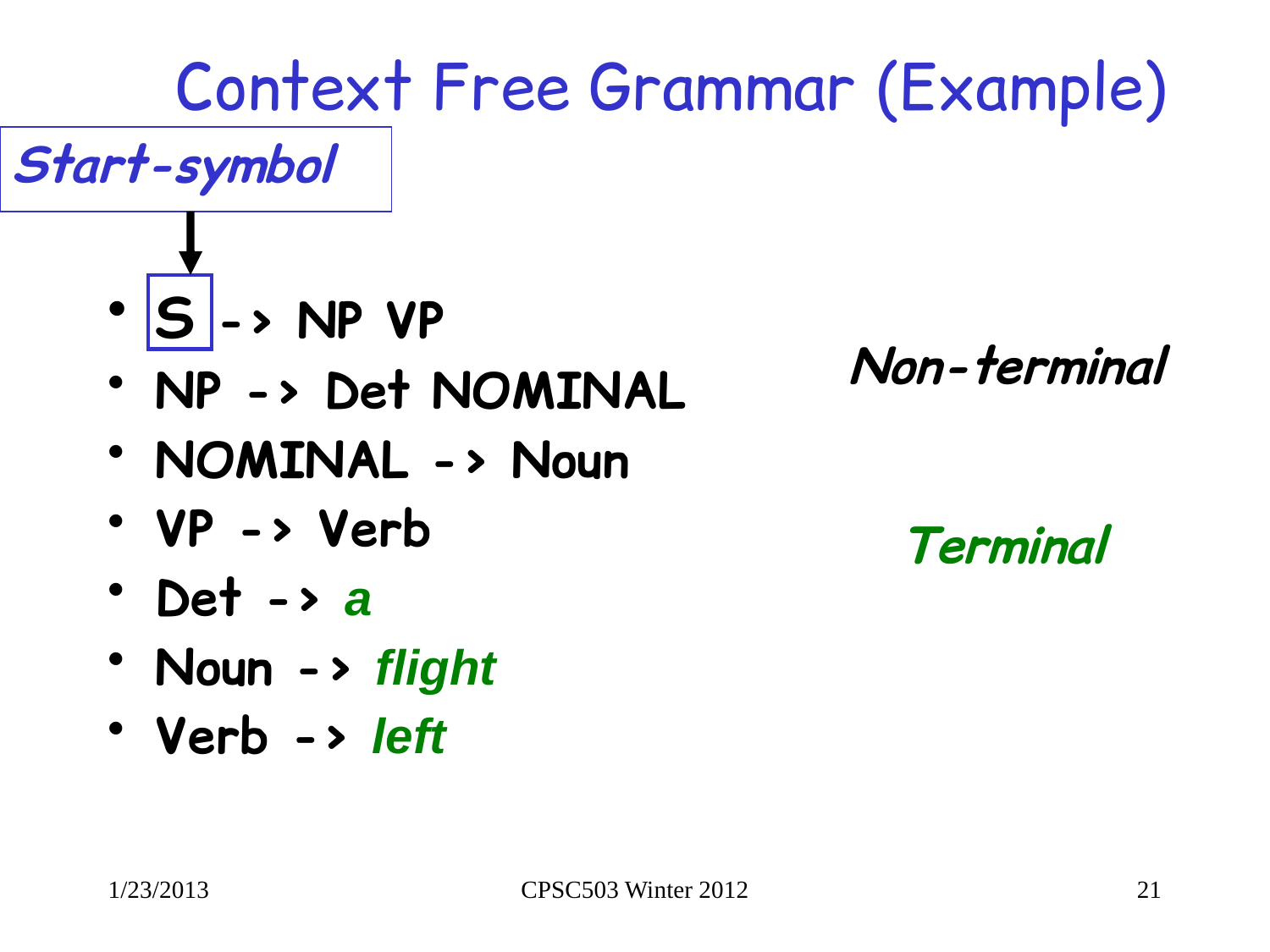

# Context Free Grammar (Example)
Start-symbol

S -> NP VP
NP -> Det NOMINAL
NOMINAL -> Noun
VP -> Verb
Det -> a
Noun -> flight
Verb -> left

Non-terminal

Terminal

1/23/2013
CPSC503 Winter 2012
21